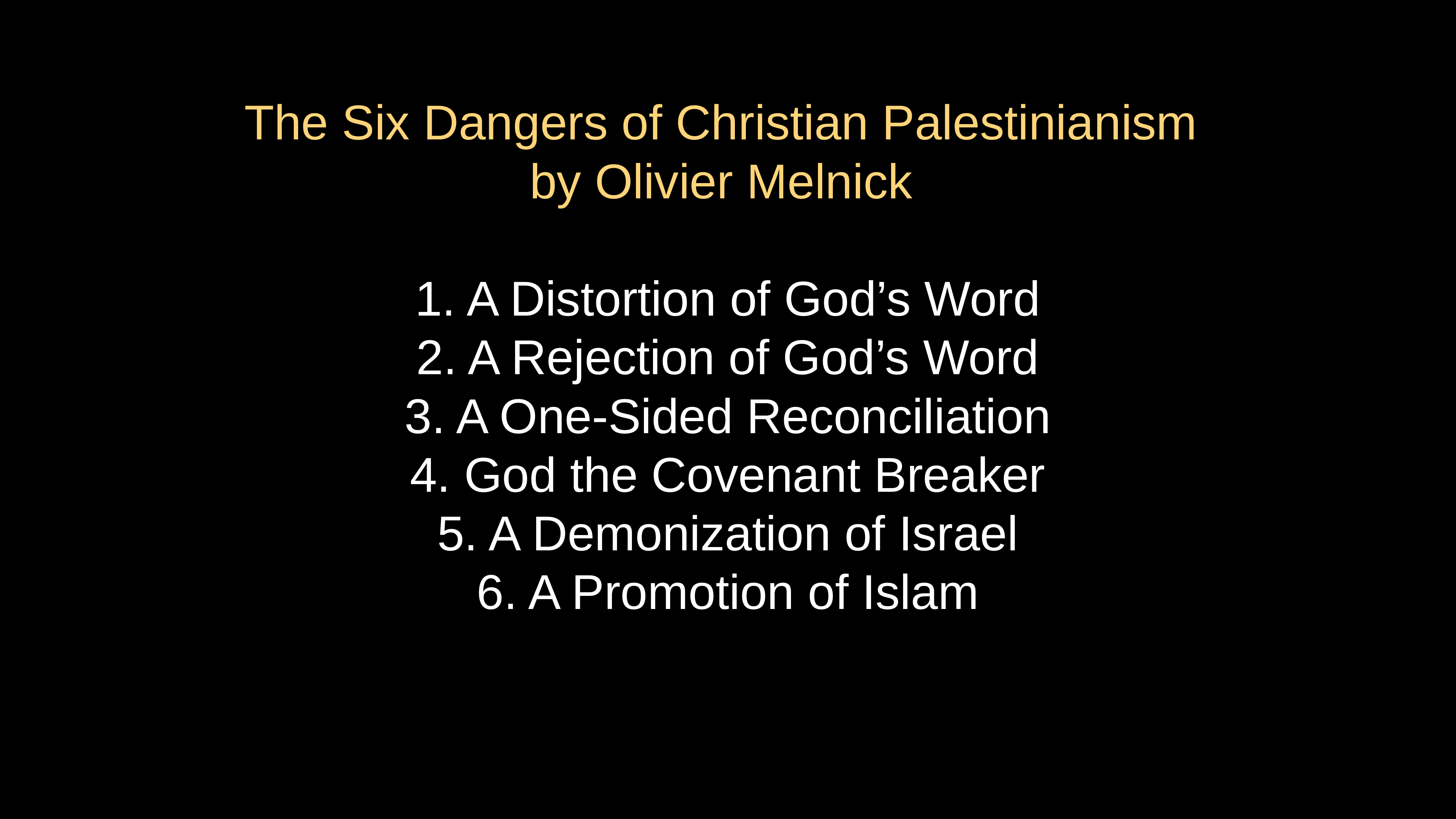

# The Six Dangers of Christian Palestinianism by Olivier Melnick

1. A Distortion of God’s Word
2. A Rejection of God’s Word
3. A One-Sided Reconciliation
4. God the Covenant Breaker
5. A Demonization of Israel
6. A Promotion of Islam